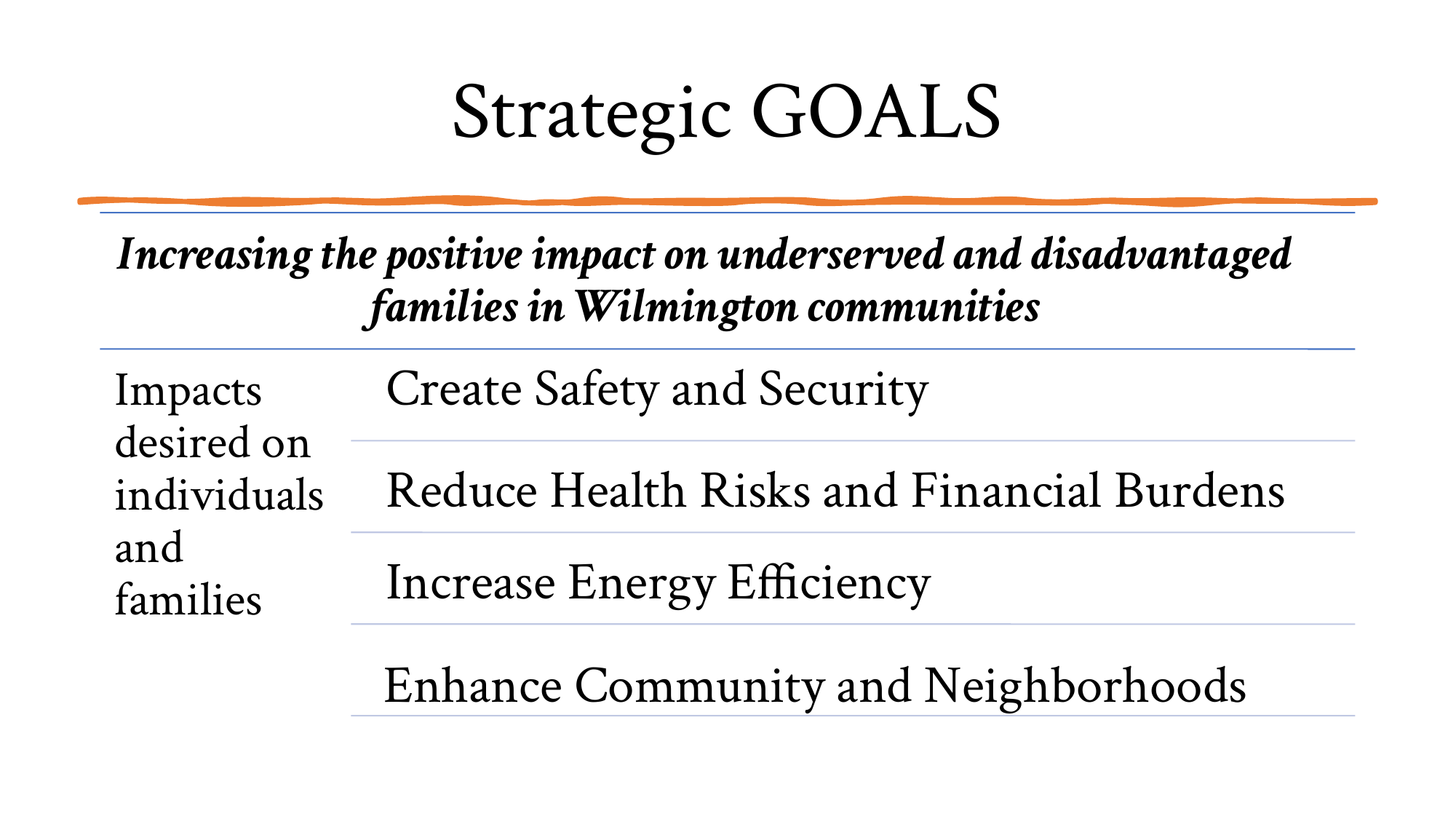

# Strategic GOALS

Increasing the positive impact on underserved and disadvantaged families in Wilmington communities
Impacts desired on individuals and families

Reduce Health Risks and Financial Burdens
Increase Energy Efficiency
Create Safety and Security
Enhance Community and Neighborhoods